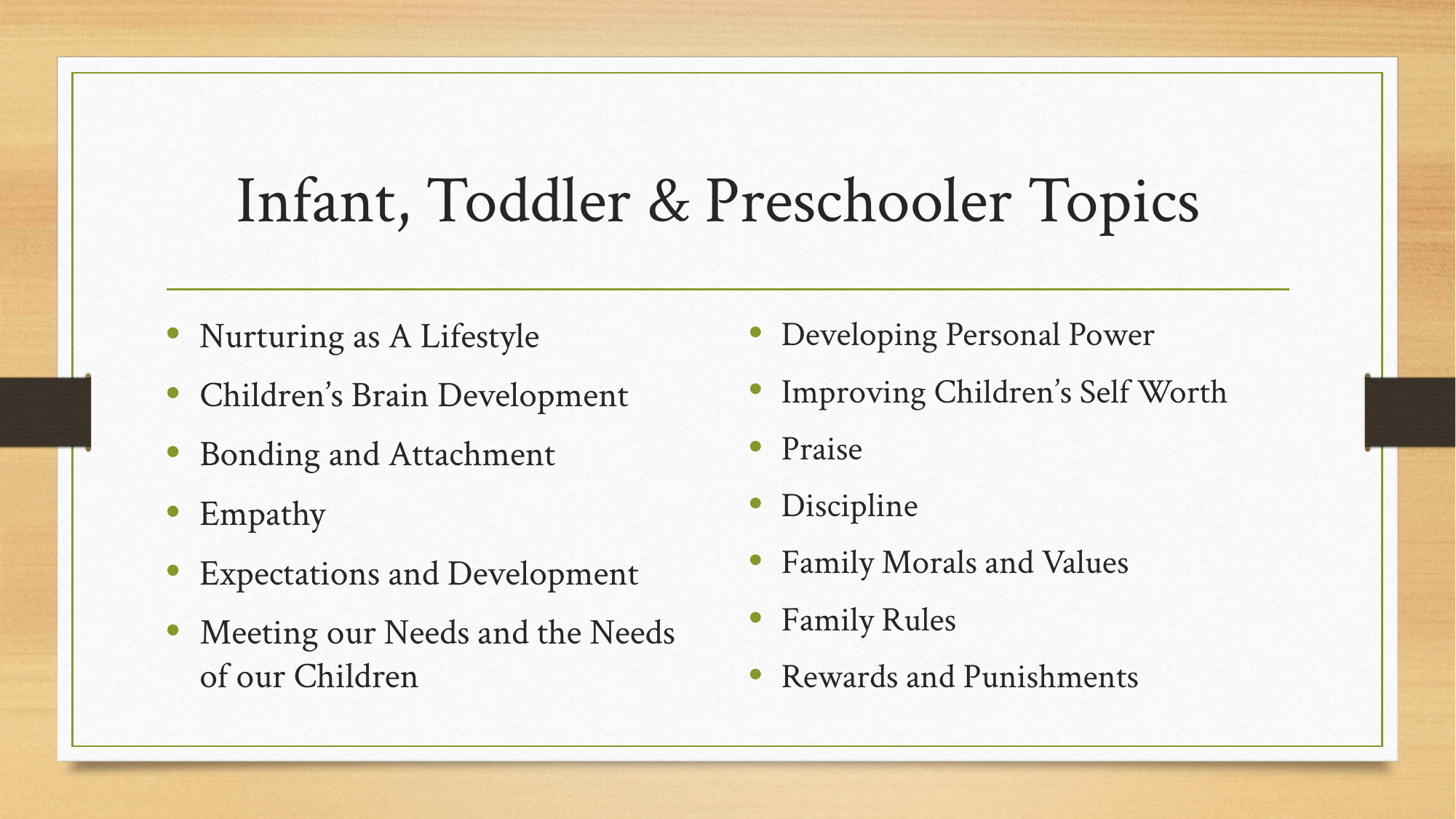

# Infant, Toddler & Preschooler Topics
Nurturing as A Lifestyle
Children’s Brain Development
Bonding and Attachment
Empathy
Expectations and Development
Meeting our Needs and the Needs of our Children
Developing Personal Power
Improving Children’s Self Worth
Praise
Discipline
Family Morals and Values
Family Rules
Rewards and Punishments